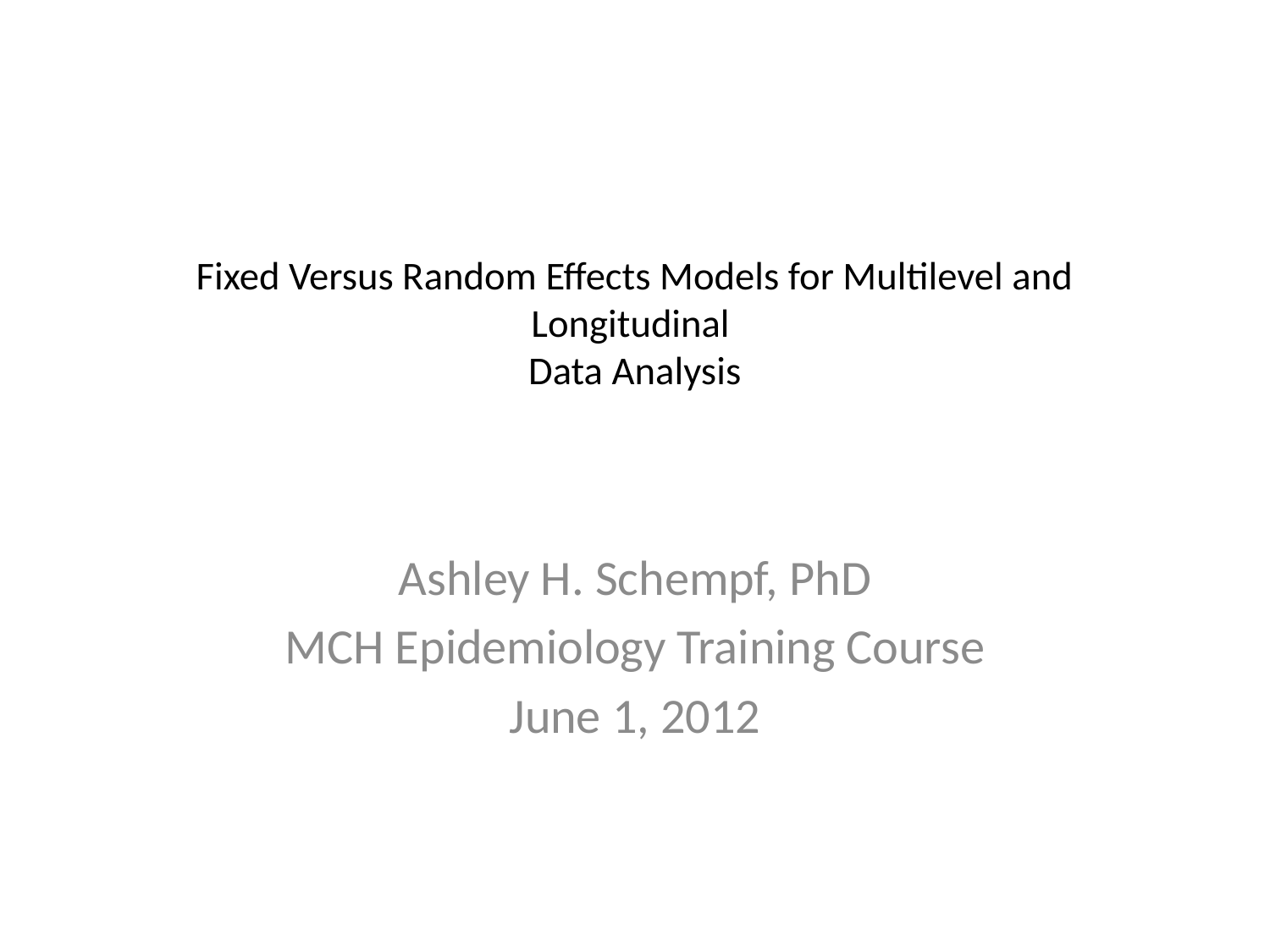

# Fixed Versus Random Effects Models for Multilevel and Longitudinal Data Analysis
Ashley H. Schempf, PhD
MCH Epidemiology Training Course
June 1, 2012